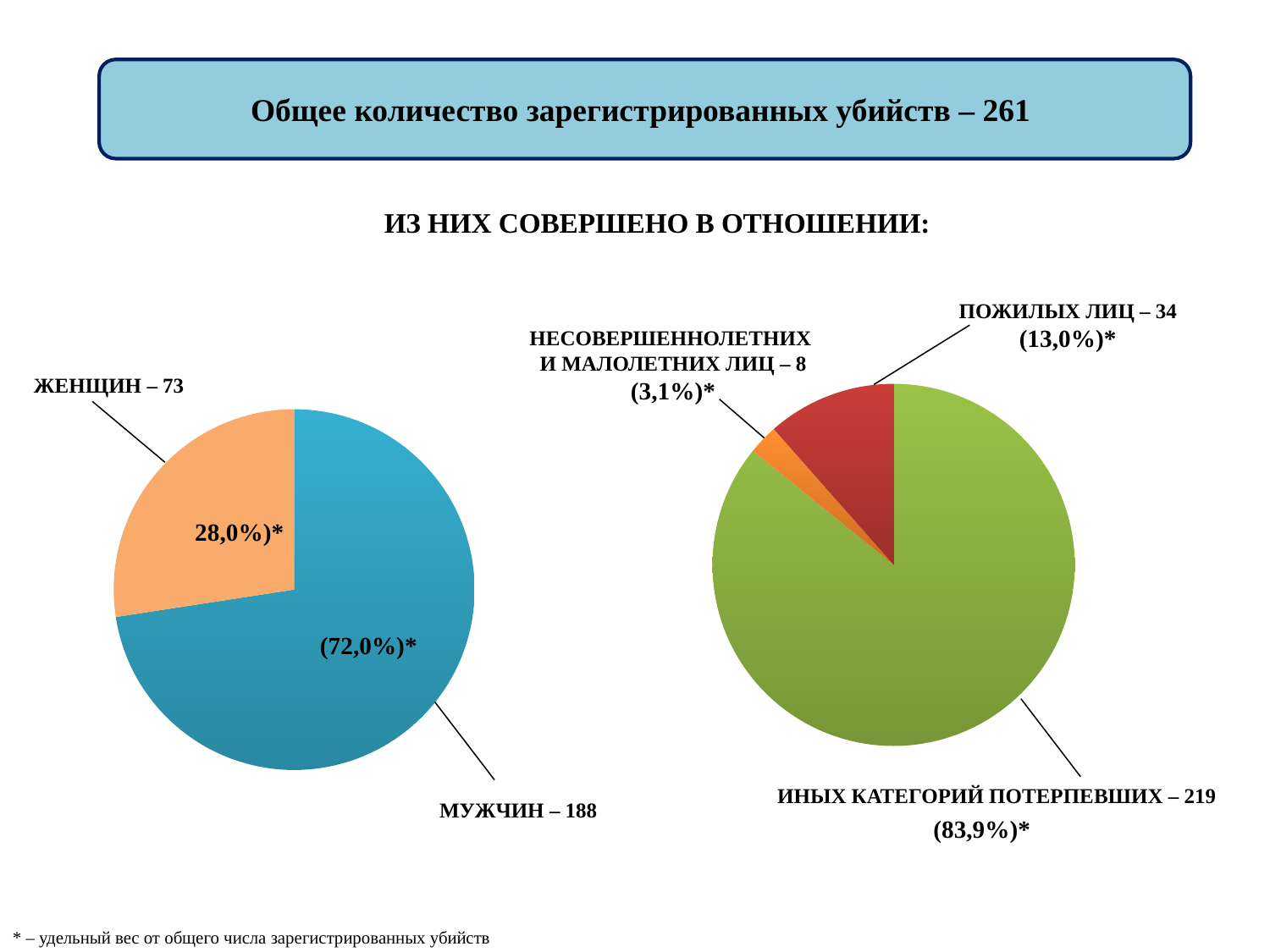

Общее количество зарегистрированных убийств – 261
ИЗ НИХ СОВЕРШЕНО В ОТНОШЕНИИ:

### Chart

| Category |  |
|---|---|
| др | 194.0 |
| (1,2,6)н. летн + мал | 6.0 |
| (3)пожил  | 26.0 |
ПОЖИЛЫХ ЛИЦ – 34 (13,0%)*
ИНЫХ КАТЕГОРИЙ ПОТЕРПЕВШИХ – 219
(83,9%)*
НЕСОВЕРШЕННОЛЕТНИХ
И МАЛОЛЕТНИХ ЛИЦ – 8 (3,1%)*
ЖЕНЩИН – 73
28,0%)*
(72,0%)*
МУЖЧИН – 188

### Chart

| Category |  |
|---|---|
| Мужчины  | 164.0 |
| (4)Женщины  | 62.0 |
* – удельный вес от общего числа зарегистрированных убийств